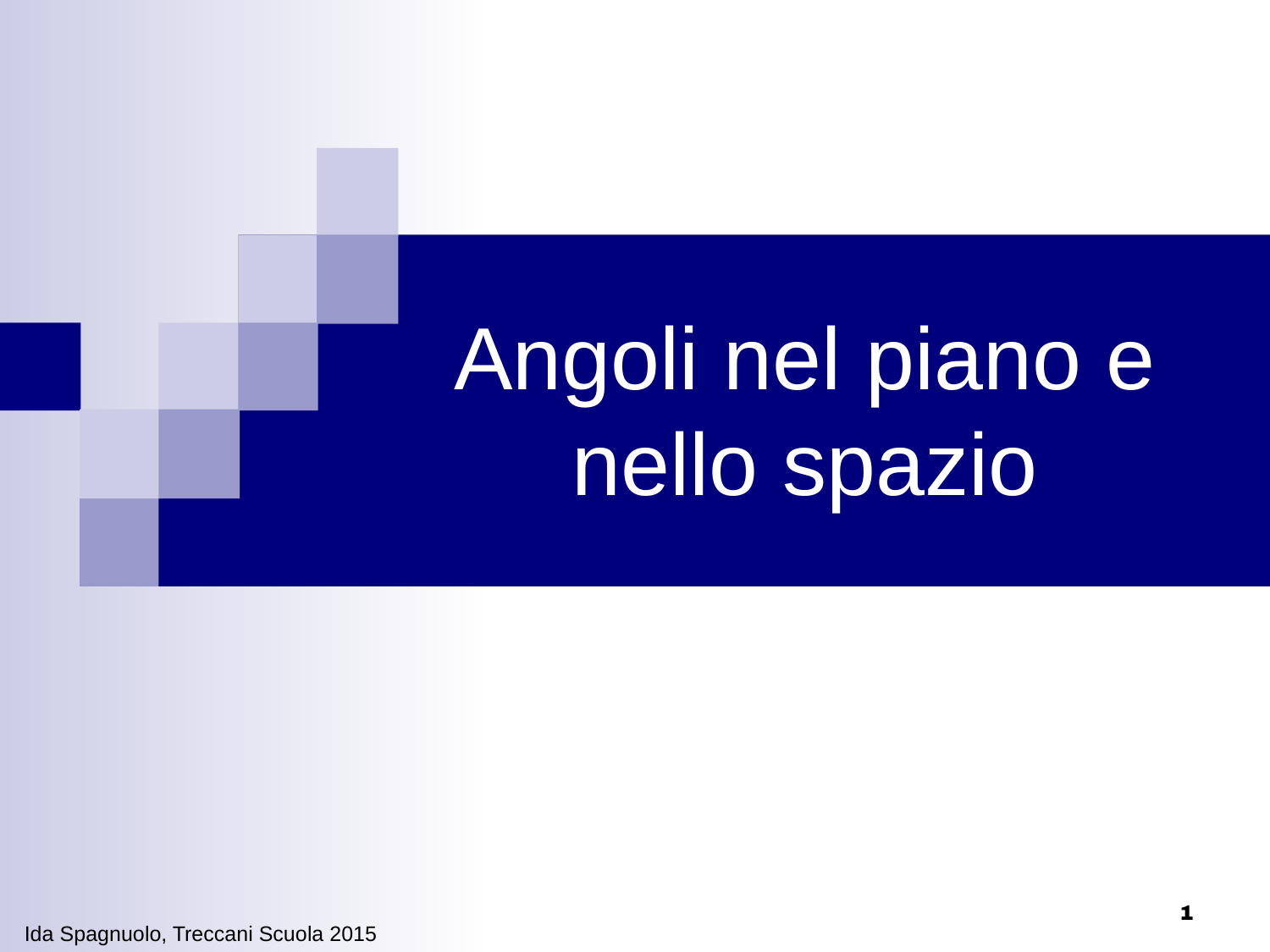

# Angoli nel piano e nello spazio
1
Ida Spagnuolo, Treccani Scuola 2015